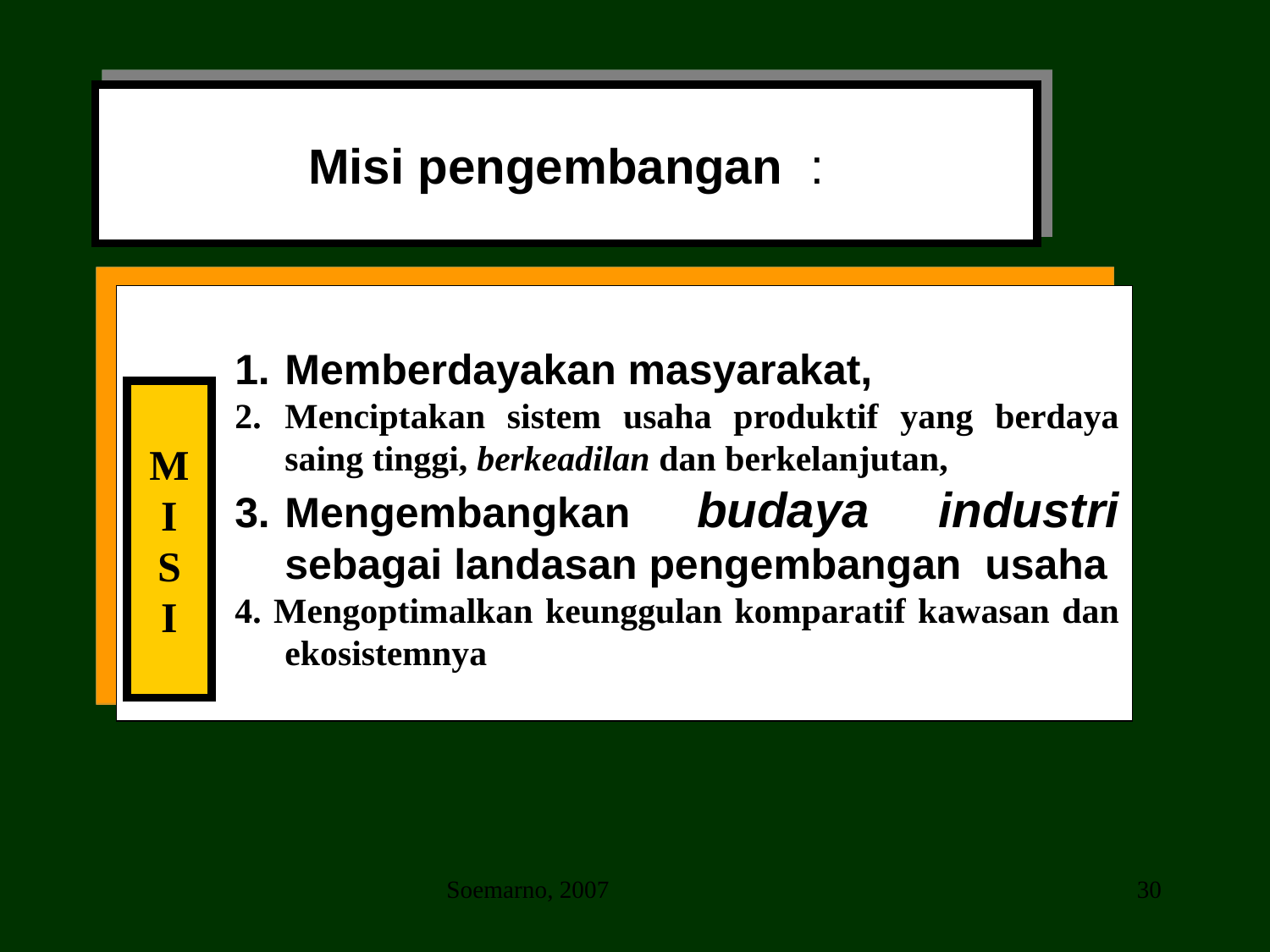

# Misi pengembangan  :

1. 	Memberdayakan masyarakat,
2.	Menciptakan sistem usaha produktif yang berdaya saing tinggi, berkeadilan dan berkelanjutan,
3.	Mengembangkan budaya industri sebagai landasan pengembangan  usaha
4. Mengoptimalkan keunggulan komparatif kawasan dan ekosistemnya

M
I
S
I

Soemarno, 2007
30